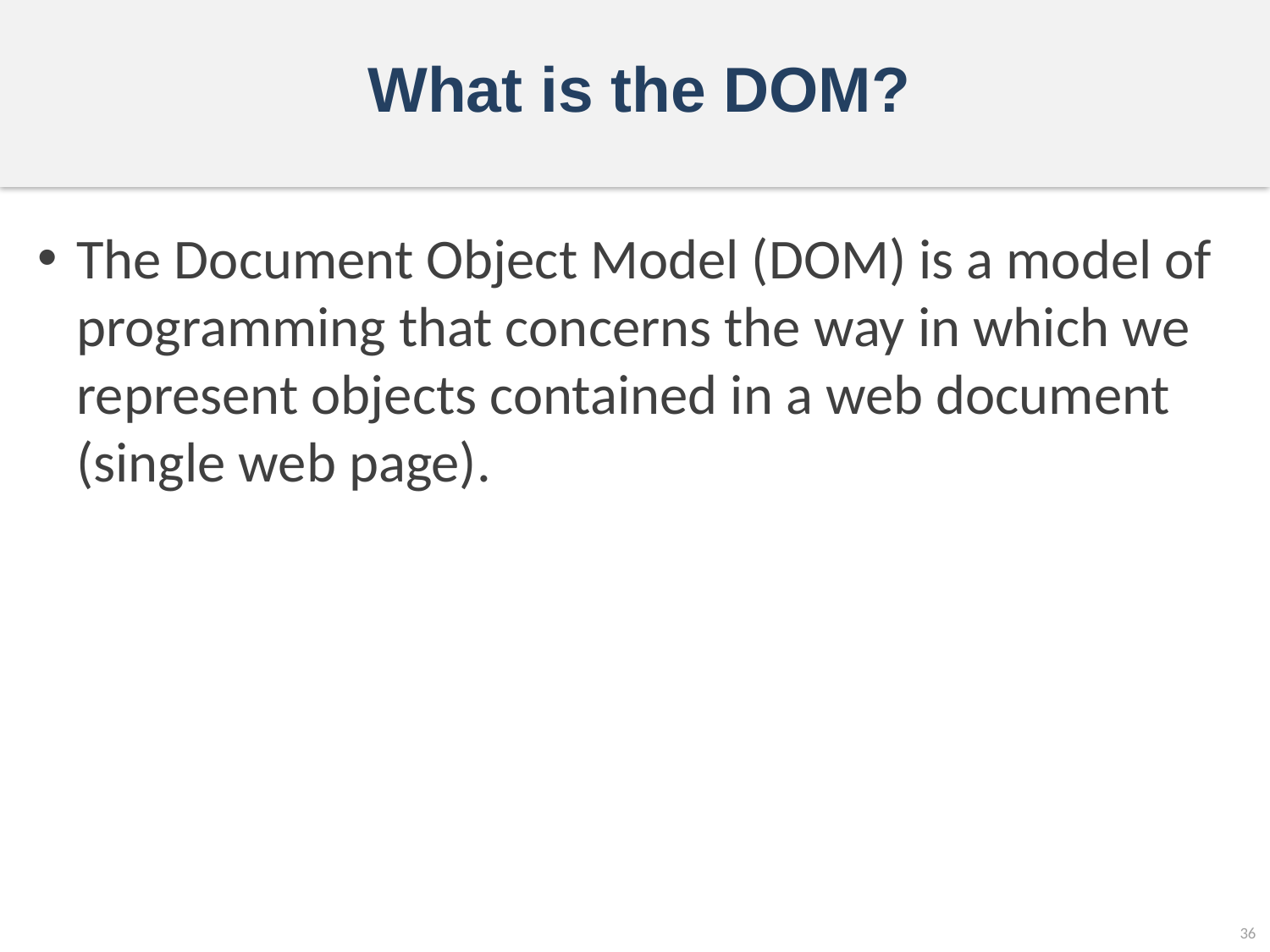

# What is the DOM?
The Document Object Model (DOM) is a model of programming that concerns the way in which we represent objects contained in a web document (single web page).

36